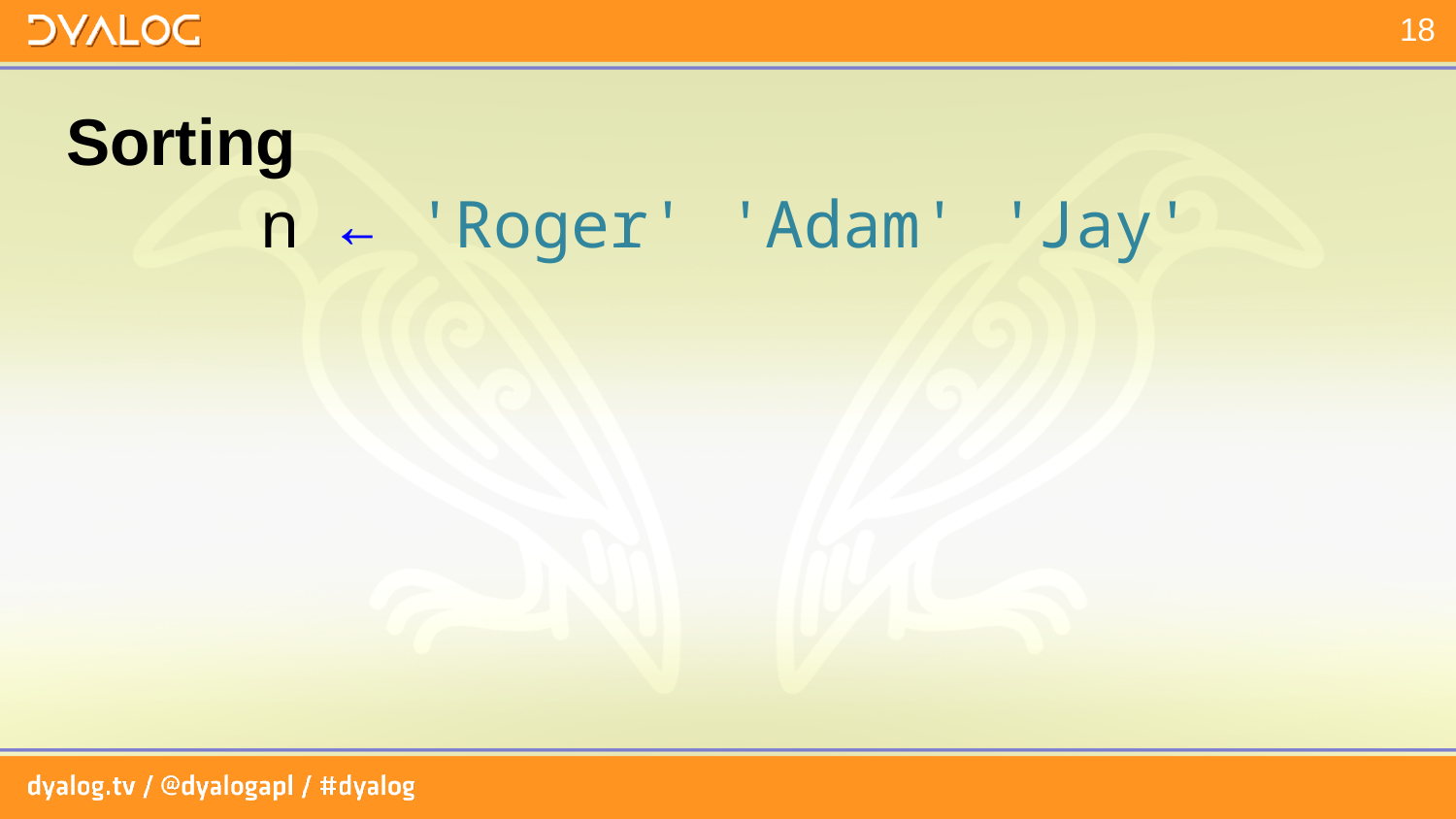

# Sorting
     n ← 'Roger' 'Adam' 'Jay'